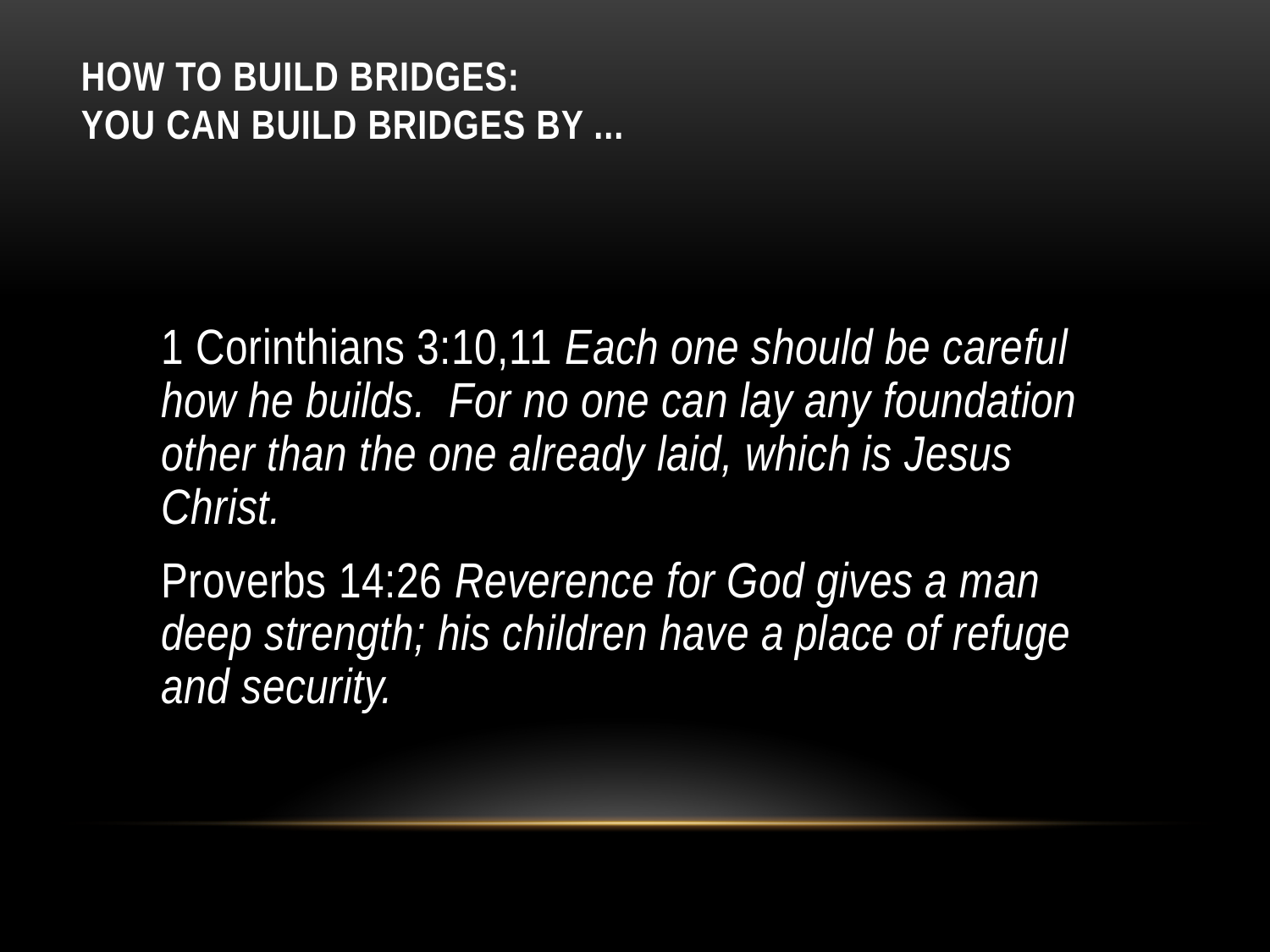

# How to build Bridges: You can build Bridges by ...
1 Corinthians 3:10,11 Each one should be careful how he builds.  For no one can lay any foundation other than the one already laid, which is Jesus Christ.
Proverbs 14:26 Reverence for God gives a man deep strength; his children have a place of refuge and security.